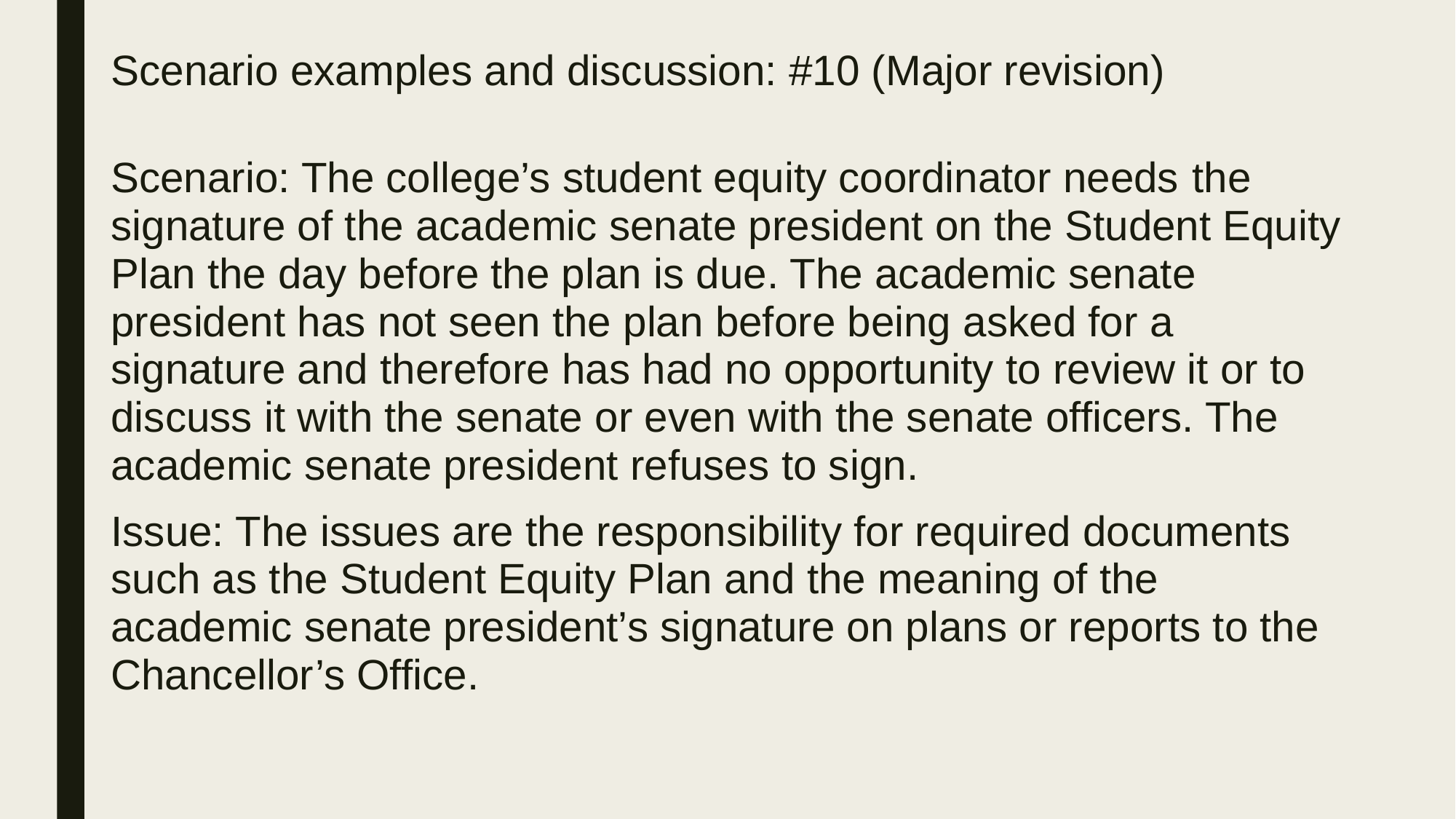

# Scenario examples and discussion: #10 (Major revision)
Scenario: The college’s student equity coordinator needs the signature of the academic senate president on the Student Equity Plan the day before the plan is due. The academic senate president has not seen the plan before being asked for a signature and therefore has had no opportunity to review it or to discuss it with the senate or even with the senate officers. The academic senate president refuses to sign.
Issue: The issues are the responsibility for required documents such as the Student Equity Plan and the meaning of the academic senate president’s signature on plans or reports to the Chancellor’s Office.